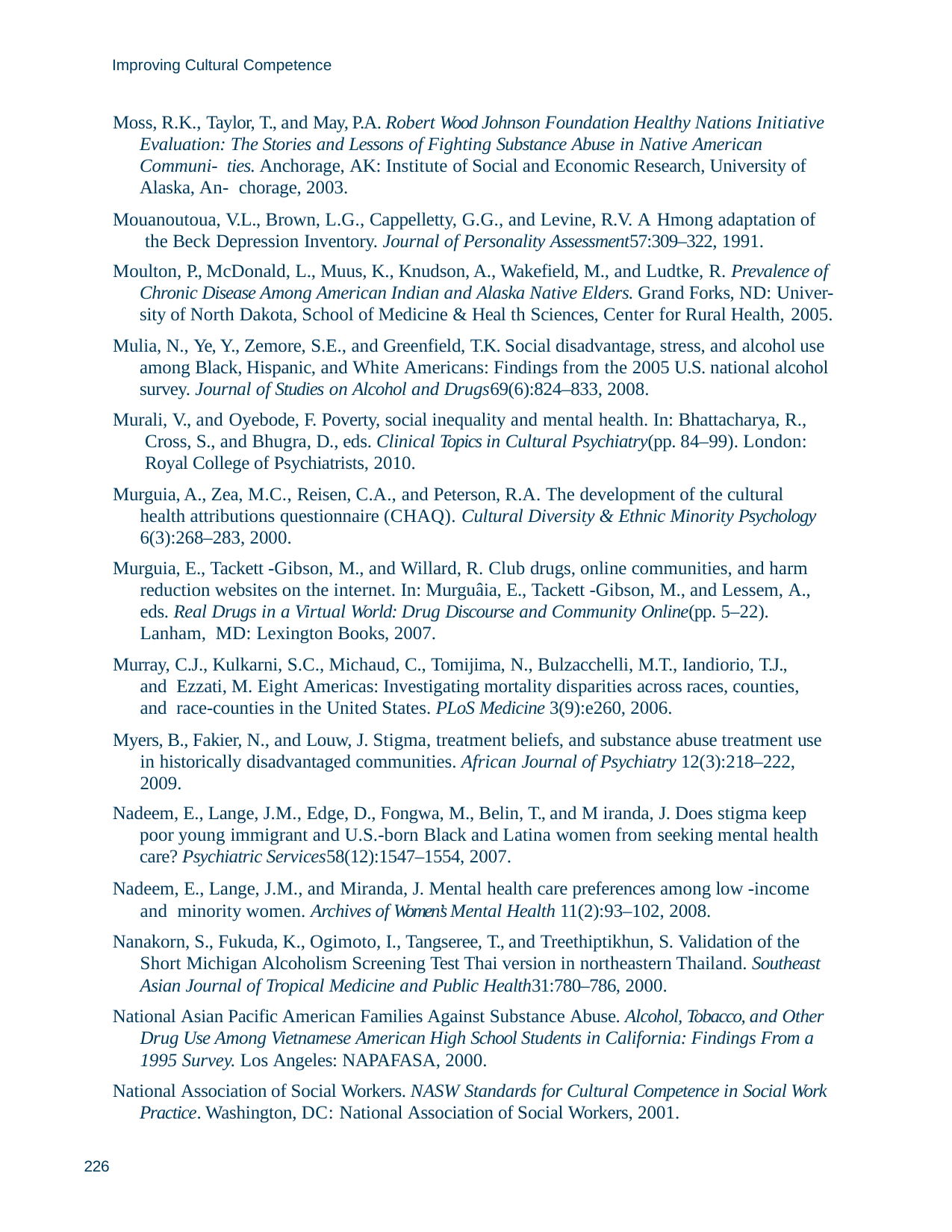

Improving Cultural Competence

Moss, R.K., Taylor, T., and May, P.A. Robert Wood Johnson Foundation Healthy Nations Initiative  Evaluation: The Stories and Lessons of Fighting Substance Abuse in Native American Communi-  ties. Anchorage, AK: Institute of Social and Economic Research, University of Alaska, An-  chorage, 2003.
Mouanoutoua, V.L., Brown, L.G., Cappelletty, G.G., and Levine, R.V. A Hmong adaptation of  the Beck Depression Inventory. Journal of Personality Assessment57:309–322, 1991.
Moulton, P., McDonald, L., Muus, K., Knudson, A., Wakefield, M., and Ludtke, R. Prevalence of  Chronic Disease Among American Indian and Alaska Native Elders. Grand Forks, ND: Univer-  sity of North Dakota, School of Medicine & Heal th Sciences, Center for Rural Health, 2005.
Mulia, N., Ye, Y., Zemore, S.E., and Greenfield, T.K. Social disadvantage, stress, and alcohol use  among Black, Hispanic, and White Americans: Findings from the 2005 U.S. national alcohol  survey. Journal of Studies on Alcohol and Drugs69(6):824–833, 2008.
Murali, V., and Oyebode, F. Poverty, social inequality and mental health. In: Bhattacharya, R.,  Cross, S., and Bhugra, D., eds. Clinical Topics in Cultural Psychiatry(pp. 84–99). London:  Royal College of Psychiatrists, 2010.
Murguia, A., Zea, M.C., Reisen, C.A., and Peterson, R.A. The development of the cultural  health attributions questionnaire (CHAQ). Cultural Diversity & Ethnic Minority Psychology  6(3):268–283, 2000.
Murguia, E., Tackett -Gibson, M., and Willard, R. Club drugs, online communities, and harm  reduction websites on the internet. In: Murguâia, E., Tackett -Gibson, M., and Lessem, A.,  eds. Real Drugs in a Virtual World: Drug Discourse and Community Online(pp. 5–22). Lanham,  MD: Lexington Books, 2007.
Murray, C.J., Kulkarni, S.C., Michaud, C., Tomijima, N., Bulzacchelli, M.T., Iandiorio, T.J., and  Ezzati, M. Eight Americas: Investigating mortality disparities across races, counties, and  race-counties in the United States. PLoS Medicine 3(9):e260, 2006.
Myers, B., Fakier, N., and Louw, J. Stigma, treatment beliefs, and substance abuse treatment use  in historically disadvantaged communities. African Journal of Psychiatry 12(3):218–222, 2009.
Nadeem, E., Lange, J.M., Edge, D., Fongwa, M., Belin, T., and M iranda, J. Does stigma keep  poor young immigrant and U.S.-born Black and Latina women from seeking mental health  care? Psychiatric Services58(12):1547–1554, 2007.
Nadeem, E., Lange, J.M., and Miranda, J. Mental health care preferences among low -income and  minority women. Archives of Women’s Mental Health 11(2):93–102, 2008.
Nanakorn, S., Fukuda, K., Ogimoto, I., Tangseree, T., and Treethiptikhun, S. Validation of the  Short Michigan Alcoholism Screening Test Thai version in northeastern Thailand. Southeast  Asian Journal of Tropical Medicine and Public Health31:780–786, 2000.
National Asian Pacific American Families Against Substance Abuse. Alcohol, Tobacco, and Other  Drug Use Among Vietnamese American High School Students in California: Findings From a  1995 Survey. Los Angeles: NAPAFASA, 2000.
National Association of Social Workers. NASW Standards for Cultural Competence in Social Work  Practice. Washington, DC: National Association of Social Workers, 2001.
226